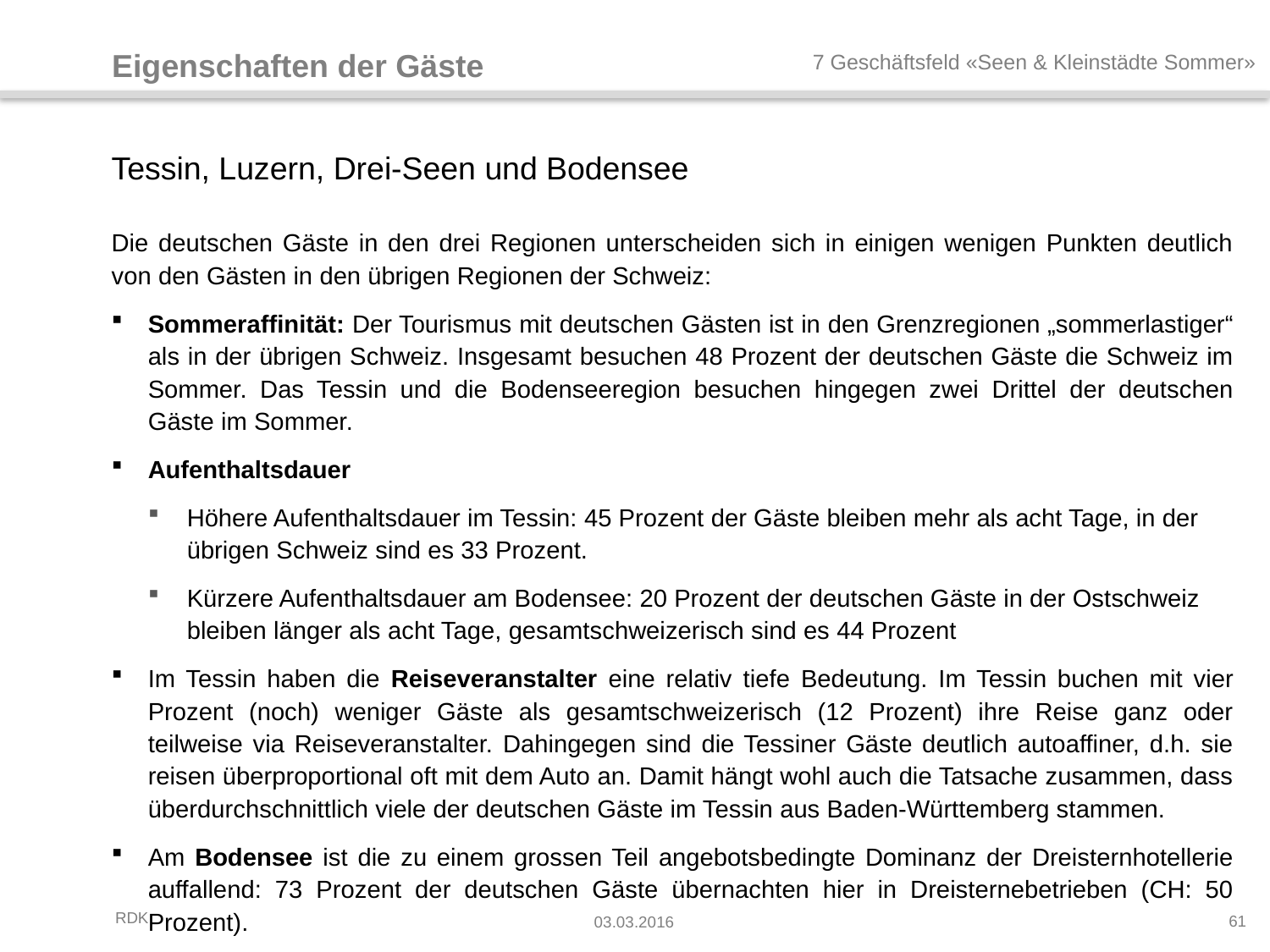

Eigenschaften der Gäste
7 Geschäftsfeld «Seen & Kleinstädte Sommer»

# Tessin, Luzern, Drei-Seen und Bodensee
Die deutschen Gäste in den drei Regionen unterscheiden sich in einigen wenigen Punkten deutlich von den Gästen in den übrigen Regionen der Schweiz:
Sommeraffinität: Der Tourismus mit deutschen Gästen ist in den Grenzregionen „sommerlastiger“ als in der übrigen Schweiz. Insgesamt besuchen 48 Prozent der deutschen Gäste die Schweiz im Sommer. Das Tessin und die Bodenseeregion besuchen hingegen zwei Drittel der deutschen Gäste im Sommer.
Aufenthaltsdauer
Höhere Aufenthaltsdauer im Tessin: 45 Prozent der Gäste bleiben mehr als acht Tage, in der übrigen Schweiz sind es 33 Prozent.
Kürzere Aufenthaltsdauer am Bodensee: 20 Prozent der deutschen Gäste in der Ostschweiz bleiben länger als acht Tage, gesamtschweizerisch sind es 44 Prozent
Im Tessin haben die Reiseveranstalter eine relativ tiefe Bedeutung. Im Tessin buchen mit vier Prozent (noch) weniger Gäste als gesamtschweizerisch (12 Prozent) ihre Reise ganz oder teilweise via Reiseveranstalter. Dahingegen sind die Tessiner Gäste deutlich autoaffiner, d.h. sie reisen überproportional oft mit dem Auto an. Damit hängt wohl auch die Tatsache zusammen, dass überdurchschnittlich viele der deutschen Gäste im Tessin aus Baden-Württemberg stammen.
Am Bodensee ist die zu einem grossen Teil angebotsbedingte Dominanz der Dreisternhotellerie auffallend: 73 Prozent der deutschen Gäste übernachten hier in Dreisternebetrieben (CH: 50 Prozent).

61
03.03.2016